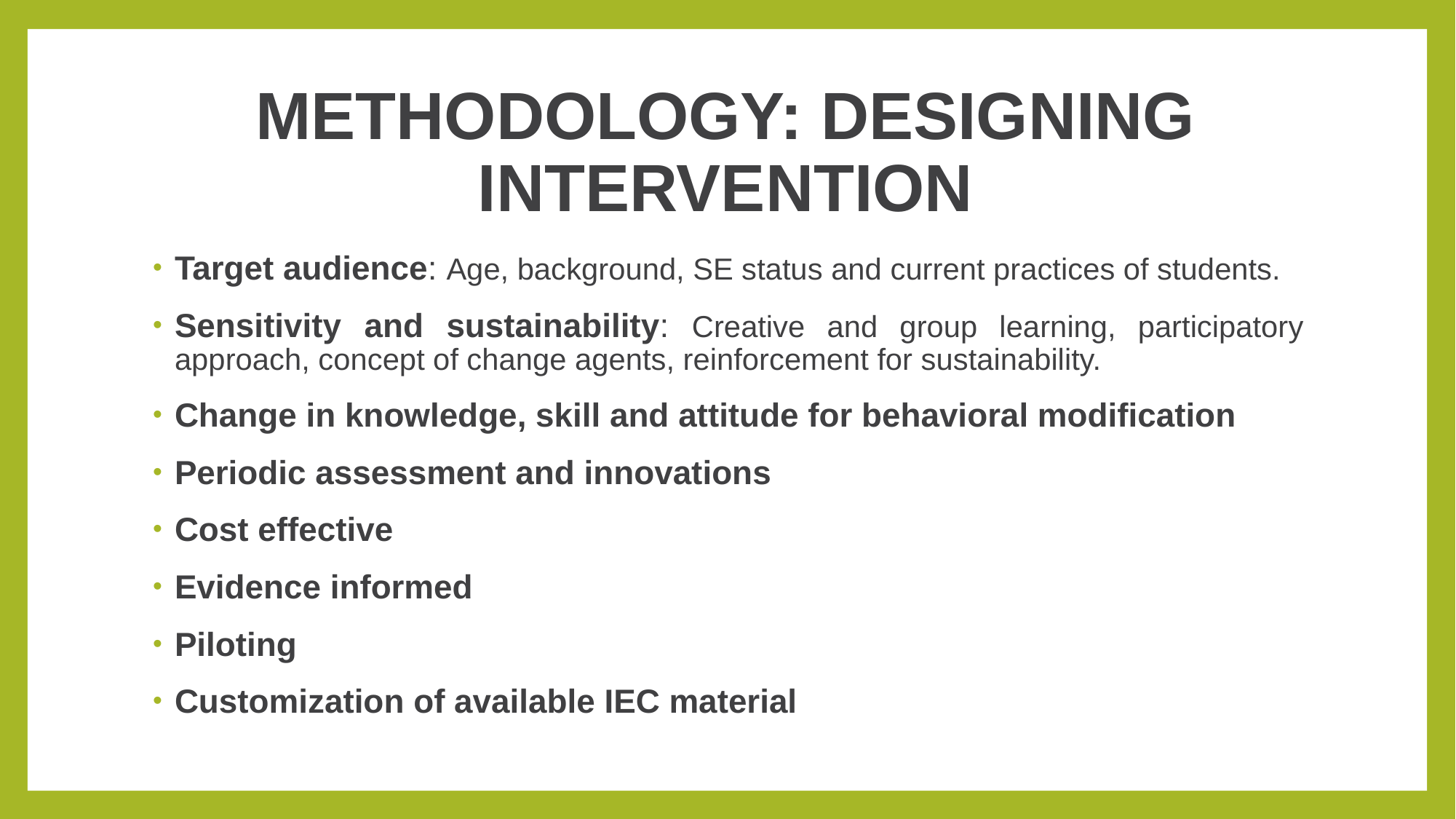

# METHODOLOGY: DESIGNING INTERVENTION
Target audience: Age, background, SE status and current practices of students.
Sensitivity and sustainability: Creative and group learning, participatory approach, concept of change agents, reinforcement for sustainability.
Change in knowledge, skill and attitude for behavioral modification
Periodic assessment and innovations
Cost effective
Evidence informed
Piloting
Customization of available IEC material